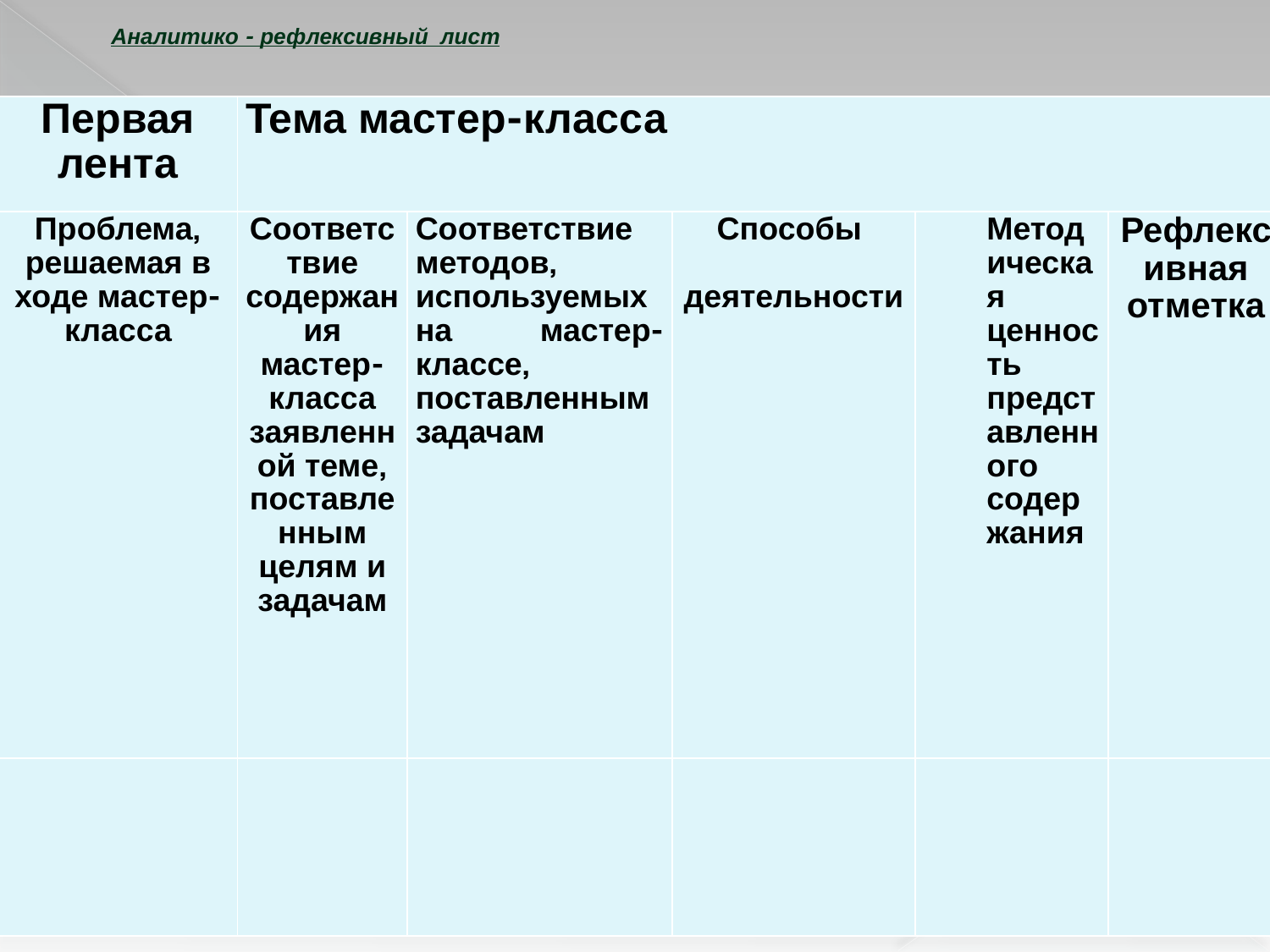

# Аналитико - рефлексивный  лист
| Первая лента | Тема мастер-класса |  |  |  |  |
| --- | --- | --- | --- | --- | --- |
| Проблема, решаемая в ходе мастер-класса | Соответствие содержания мастер-класса заявленной теме, поставленным целям и задачам | Соответствие методов, используемых на мастер-классе, поставленным задачам | Способы деятельности | Методическая ценность представленного содержания | Рефлексивная отметка |
|  |  |  |  |  |  |